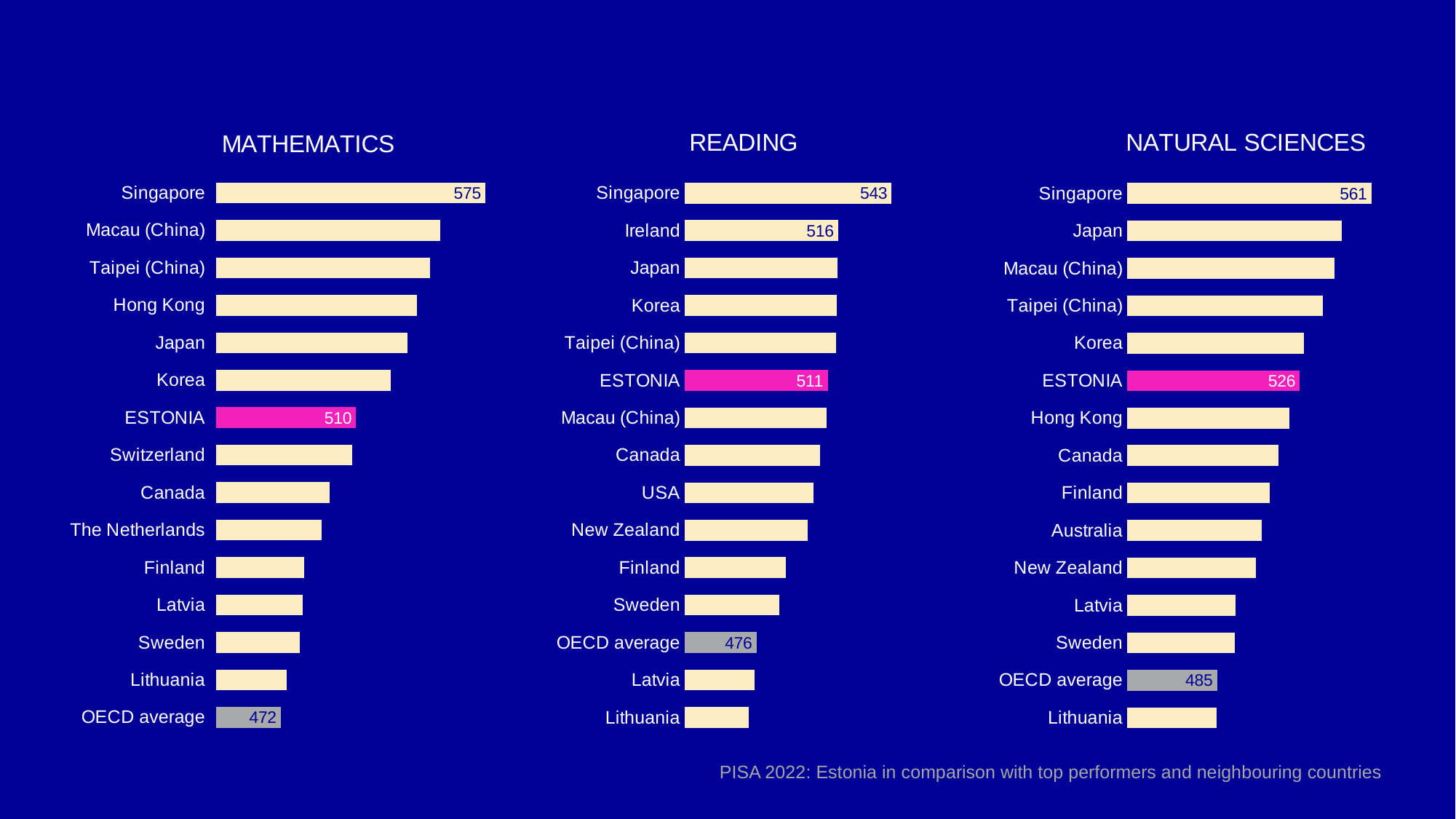

### Chart: NATURAL SCIENCES

| Category |  |
|---|---|
| Singapore | 561.4332749173002 |
| Japan | 546.634453550058 |
| Macau (China) | 543.0962811931972 |
| Taipei (China) | 537.3803810477806 |
| Korea | 527.8224182708128 |
| ESTONIA | 525.8117784943655 |
| Hong Kong | 520.4186794997768 |
| Canada | 515.0166759982307 |
| Finland | 510.9588505290924 |
| Australia | 507.0008693485718 |
| New Zealand | 504.0 |
| Latvia | 493.8427670445007 |
| Sweden | 493.54931908196386 |
| OECD average | 484.6455247887445 |
| Lithuania | 484.46340575011436 |

### Chart: READING

| Category |  |
|---|---|
| Singapore | 542.5533222174772 |
| Ireland | 516.0099753082625 |
| Japan | 515.8546137502589 |
| Korea | 515.4153921009976 |
| Taipei (China) | 515.1672901092181 |
| ESTONIA | 511.03033164392804 |
| Macau (China) | 510.4051219401435 |
| Canada | 507.1328958226768 |
| USA | 503.9375736570523 |
| New Zealand | 500.8530109556956 |
| Finland | 490.2176848135362 |
| Sweden | 486.97515578914386 |
| OECD average | 475.5881987143185 |
| Latvia | 474.5686507347839 |
| Lithuania | 471.8342299438432 |

### Chart: MATHEMATICS

| Category |  |
|---|---|
| Singapore | 574.6638195932204 |
| Macau (China) | 551.923153064622 |
| Taipei (China) | 547.0941643886057 |
| Hong Kong | 540.3518012286893 |
| Japan | 535.5793059957158 |
| Korea | 527.3025017804583 |
| ESTONIA | 509.9469532247615 |
| Switzerland | 507.99058644870297 |
| Canada | 496.9478944357039 |
| The Netherlands | 492.6756389784962 |
| Finland | 484.13922563776697 |
| Latvia | 483.1594552018177 |
| Sweden | 481.76606539700737 |
| Lithuania | 475.14676197725714 |
| OECD average | 472.3576499228968 |
PISA 2022: Estonia in comparison with top performers and neighbouring countries